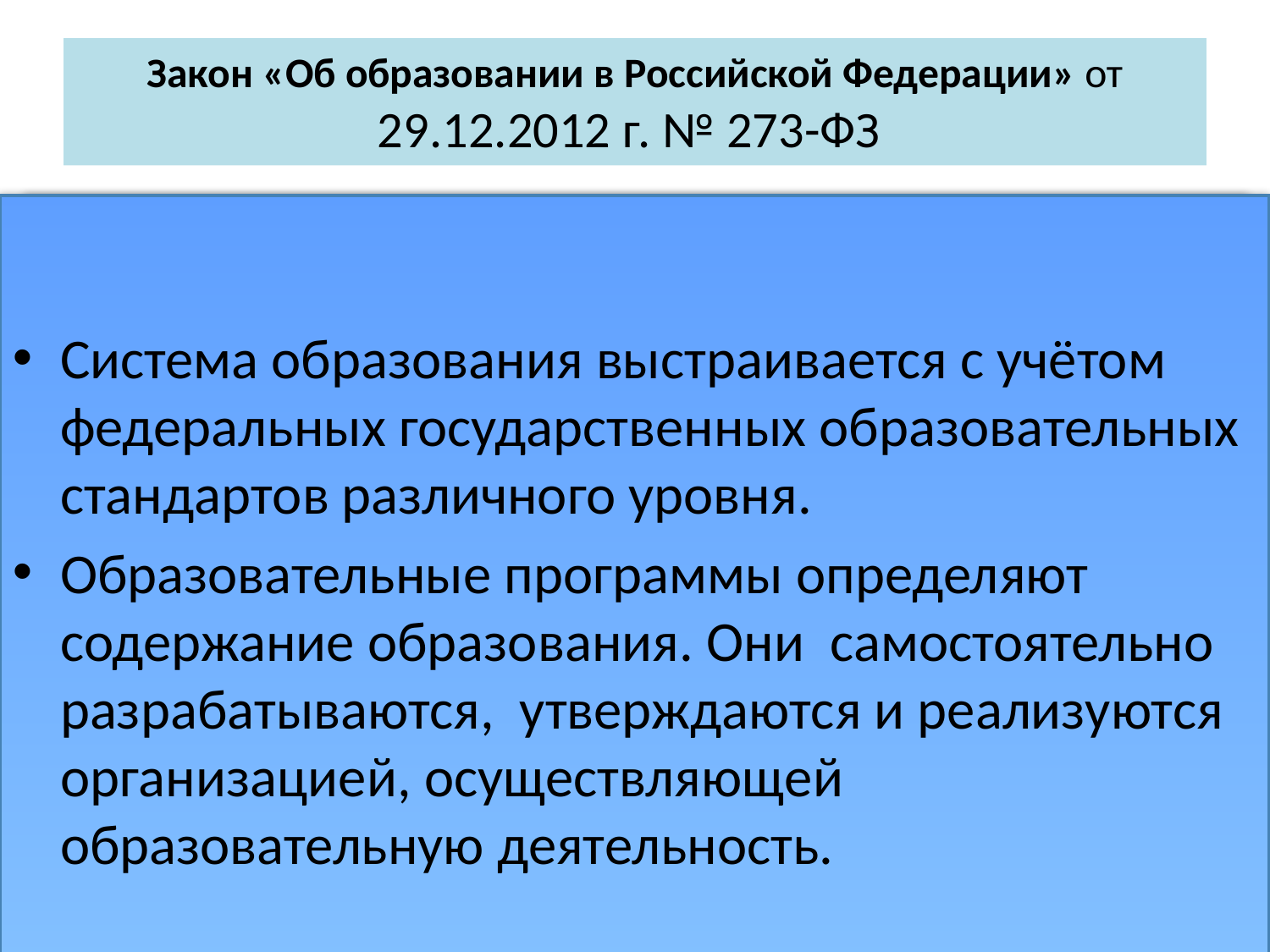

# Закон «Об образовании в Российской Федерации» от 29.12.2012 г. № 273-ФЗ
Система образования выстраивается с учётом федеральных государственных образовательных  стандартов различного уровня.
Образовательные программы определяют содержание образования. Они  самостоятельно разрабатываются,  утверждаются и реализуются организацией, осуществляющей образовательную деятельность.